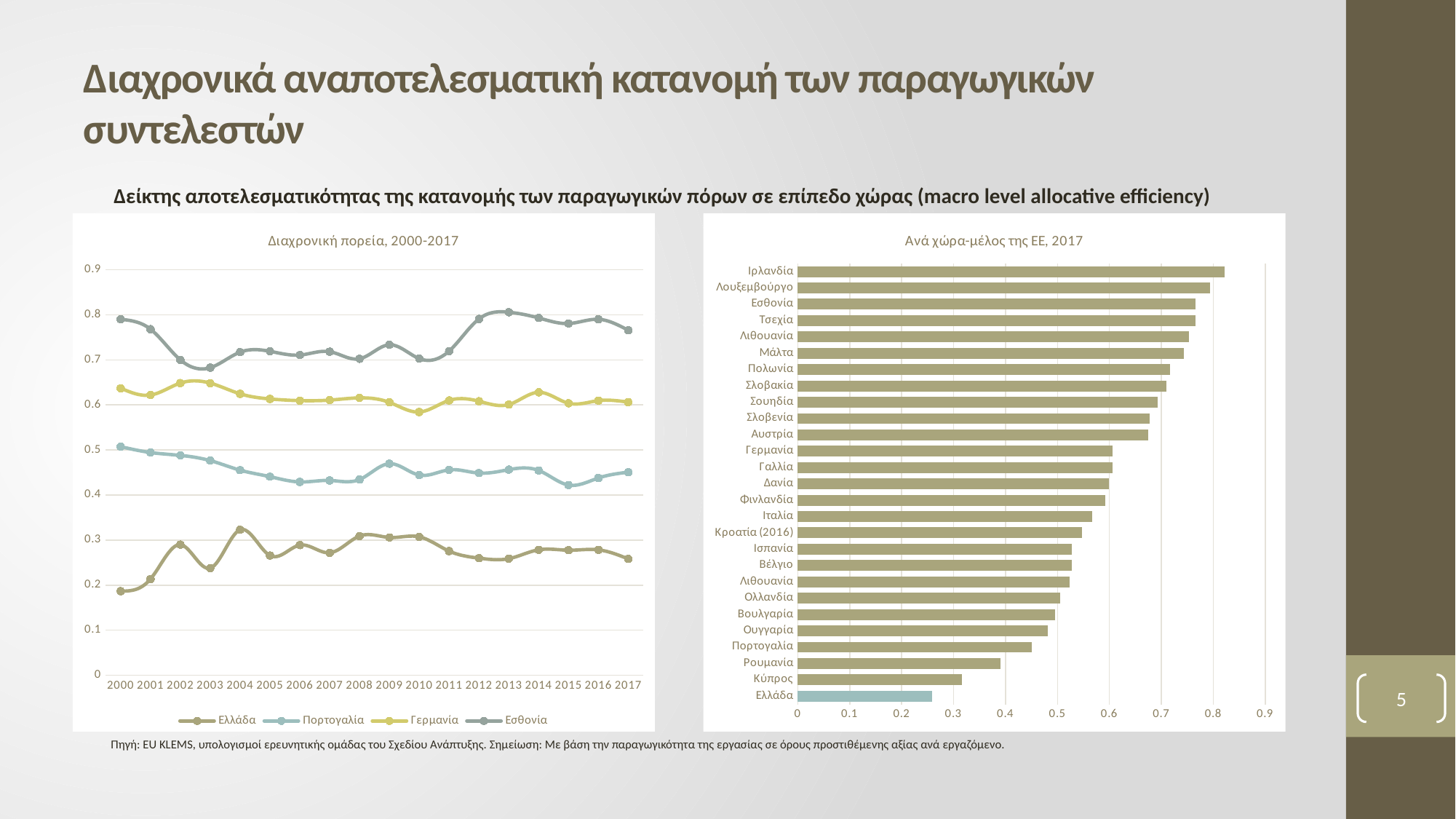

# Διαχρονικά αναποτελεσματική κατανομή των παραγωγικών συντελεστών
Δείκτης αποτελεσματικότητας της κατανομής των παραγωγικών πόρων σε επίπεδο χώρας (macro level allocative efficiency)

### Chart: Διαχρονική πορεία, 2000-2017

| Category | Ελλάδα | Πορτογαλία | Γερμανία | Εσθονία |
|---|---|---|---|---|
| 2000 | 0.186485116645421 | 0.507347313412302 | 0.637040830216527 | 0.79002192094916 |
| 2001 | 0.21359550375099 | 0.494377854722004 | 0.621969820494425 | 0.7680743802955 |
| 2002 | 0.289742757504936 | 0.487958395784182 | 0.648476853275341 | 0.69992808404874 |
| 2003 | 0.237580723863864 | 0.476440826370059 | 0.648359591622664 | 0.682696943514588 |
| 2004 | 0.322771170793003 | 0.455198859393447 | 0.624630604865297 | 0.717098226410539 |
| 2005 | 0.265615967139883 | 0.440678399946734 | 0.613264212449489 | 0.718987914810655 |
| 2006 | 0.288735435382411 | 0.42896884685564 | 0.609566659101073 | 0.710696094403414 |
| 2007 | 0.271780603252029 | 0.432305029944333 | 0.61071763727307 | 0.71813667623512 |
| 2008 | 0.308873376396346 | 0.434327340798729 | 0.615625488048495 | 0.702427880516568 |
| 2009 | 0.305772441220078 | 0.469592548776585 | 0.605674929383308 | 0.733452081945947 |
| 2010 | 0.307127150868415 | 0.444247371698778 | 0.584253568482763 | 0.702866023817933 |
| 2011 | 0.275479757166148 | 0.455860599347211 | 0.609992108657236 | 0.71951102566755 |
| 2012 | 0.259846809950332 | 0.448675646290226 | 0.608166034677773 | 0.790808387048267 |
| 2013 | 0.258709349480893 | 0.456363346739468 | 0.600917857776354 | 0.805731758883453 |
| 2014 | 0.278385002418469 | 0.454454544683424 | 0.628060949318098 | 0.793045025257143 |
| 2015 | 0.277488010241307 | 0.422085616320335 | 0.603696557030394 | 0.780664287729074 |
| 2016 | 0.278275034408908 | 0.437713805853924 | 0.609552681090705 | 0.790042992781419 |
| 2017 | 0.25809334334205 | 0.450648776910339 | 0.606071618840606 | 0.76573880993956 |

### Chart: Ανά χώρα-μέλος της ΕΕ, 2017

| Category |  |
|---|---|
| Ελλάδα | 0.25809334334205 |
| Κύπρος | 0.315985039261671 |
| Ρουμανία | 0.390668677553362 |
| Πορτογαλία | 0.450648776910339 |
| Ουγγαρία | 0.482069135649294 |
| Βουλγαρία | 0.494875460772147 |
| Ολλανδία | 0.505300534996521 |
| Λιθουανία | 0.523301652891093 |
| Βέλγιο | 0.527487050820557 |
| Ισπανία | 0.52766494657419 |
| Κροατία (2016) | 0.547689959486769 |
| Ιταλία | 0.567007425825055 |
| Φινλανδία | 0.591480903689132 |
| Δανία | 0.599415427832372 |
| Γαλλία | 0.605628689938903 |
| Γερμανία | 0.606071618840606 |
| Αυστρία | 0.675117336709446 |
| Σλοβενία | 0.676922837186147 |
| Σουηδία | 0.692774756731395 |
| Σλοβακία | 0.709934223740768 |
| Πολωνία | 0.716575524226264 |
| Μάλτα | 0.743585716289589 |
| Λιθουανία | 0.753327889518661 |
| Τσεχία | 0.765374416520694 |
| Εσθονία | 0.76573880993956 |
| Λουξεμβούργο | 0.794056072176944 |
| Ιρλανδία | 0.821971282147417 |
5
Πηγή: EU KLEMS, υπολογισμοί ερευνητικής ομάδας του Σχεδίου Ανάπτυξης. Σημείωση: Με βάση την παραγωγικότητα της εργασίας σε όρους προστιθέμενης αξίας ανά εργαζόμενο.